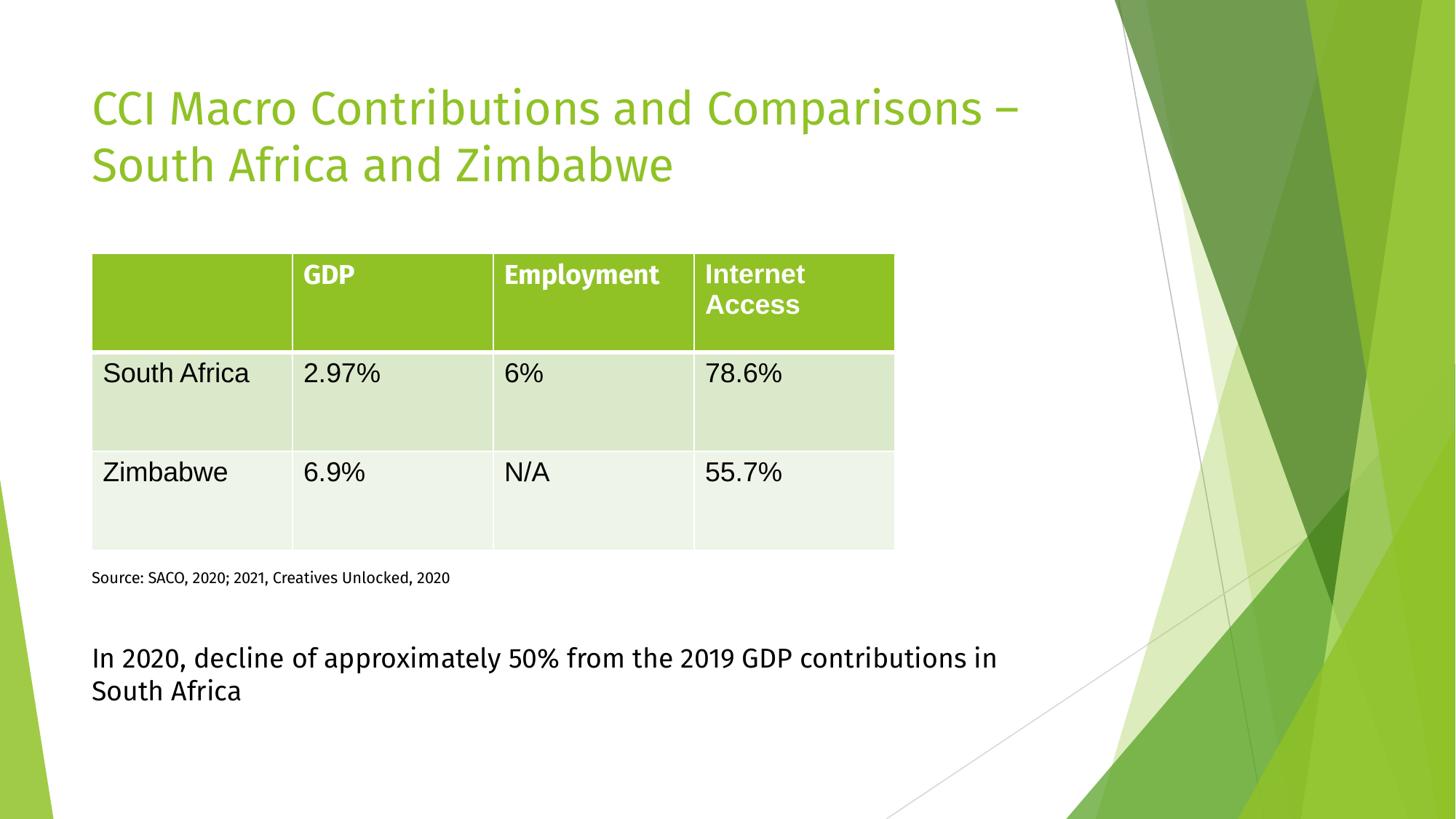

# CCI Macro Contributions and Comparisons – South Africa and Zimbabwe
|  | GDP | Employment | Internet Access |
| --- | --- | --- | --- |
| South Africa | 2.97% | 6% | 78.6% |
| Zimbabwe | 6.9% | N/A | 55.7% |
Source: SACO, 2020; 2021, Creatives Unlocked, 2020
In 2020, decline of approximately 50% from the 2019 GDP contributions in South Africa